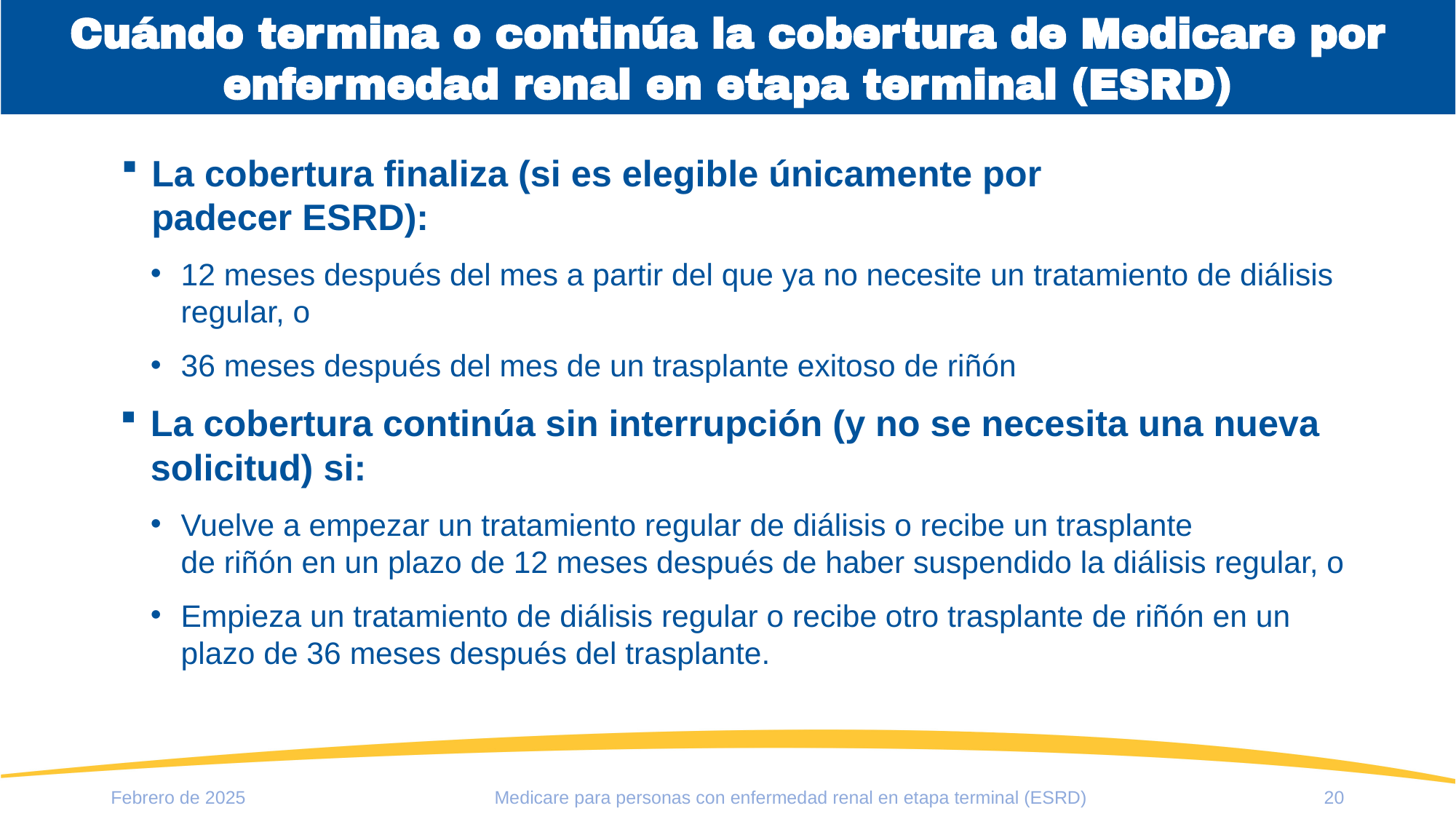

# Cuándo termina o continúa la cobertura de Medicare por enfermedad renal en etapa terminal (ESRD)
La cobertura finaliza (si es elegible únicamente por
padecer ESRD):
12 meses después del mes a partir del que ya no necesite un tratamiento de diálisis regular, o
36 meses después del mes de un trasplante exitoso de riñón
La cobertura continúa sin interrupción (y no se necesita una nueva solicitud) si:
Vuelve a empezar un tratamiento regular de diálisis o recibe un trasplante
de riñón en un plazo de 12 meses después de haber suspendido la diálisis regular, o
Empieza un tratamiento de diálisis regular o recibe otro trasplante de riñón en un plazo de 36 meses después del trasplante.
Febrero de 2025
Medicare para personas con enfermedad renal en etapa terminal (ESRD)
20